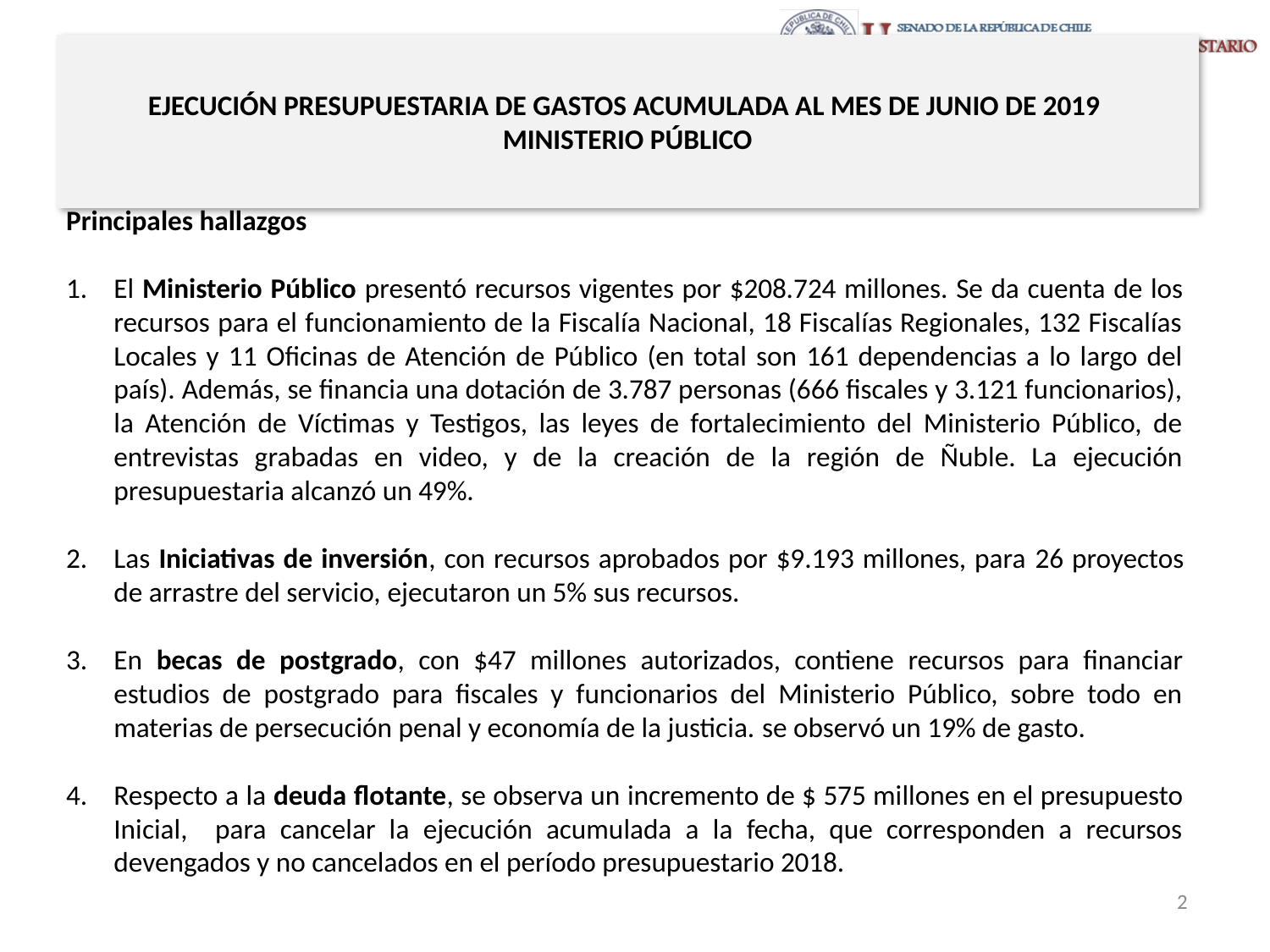

# EJECUCIÓN PRESUPUESTARIA DE GASTOS ACUMULADA AL MES DE JUNIO DE 2019 MINISTERIO PÚBLICO
Principales hallazgos

El Ministerio Público presentó recursos vigentes por $208.724 millones. Se da cuenta de los recursos para el funcionamiento de la Fiscalía Nacional, 18 Fiscalías Regionales, 132 Fiscalías Locales y 11 Oficinas de Atención de Público (en total son 161 dependencias a lo largo del país). Además, se financia una dotación de 3.787 personas (666 fiscales y 3.121 funcionarios), la Atención de Víctimas y Testigos, las leyes de fortalecimiento del Ministerio Público, de entrevistas grabadas en video, y de la creación de la región de Ñuble. La ejecución presupuestaria alcanzó un 49%.

Las Iniciativas de inversión, con recursos aprobados por $9.193 millones, para 26 proyectos de arrastre del servicio, ejecutaron un 5% sus recursos.

En becas de postgrado, con $47 millones autorizados, contiene recursos para financiar estudios de postgrado para fiscales y funcionarios del Ministerio Público, sobre todo en materias de persecución penal y economía de la justicia. se observó un 19% de gasto.

Respecto a la deuda flotante, se observa un incremento de $ 575 millones en el presupuesto Inicial,  para cancelar la ejecución acumulada a la fecha, que corresponden a recursos devengados y no cancelados en el período presupuestario 2018.

2